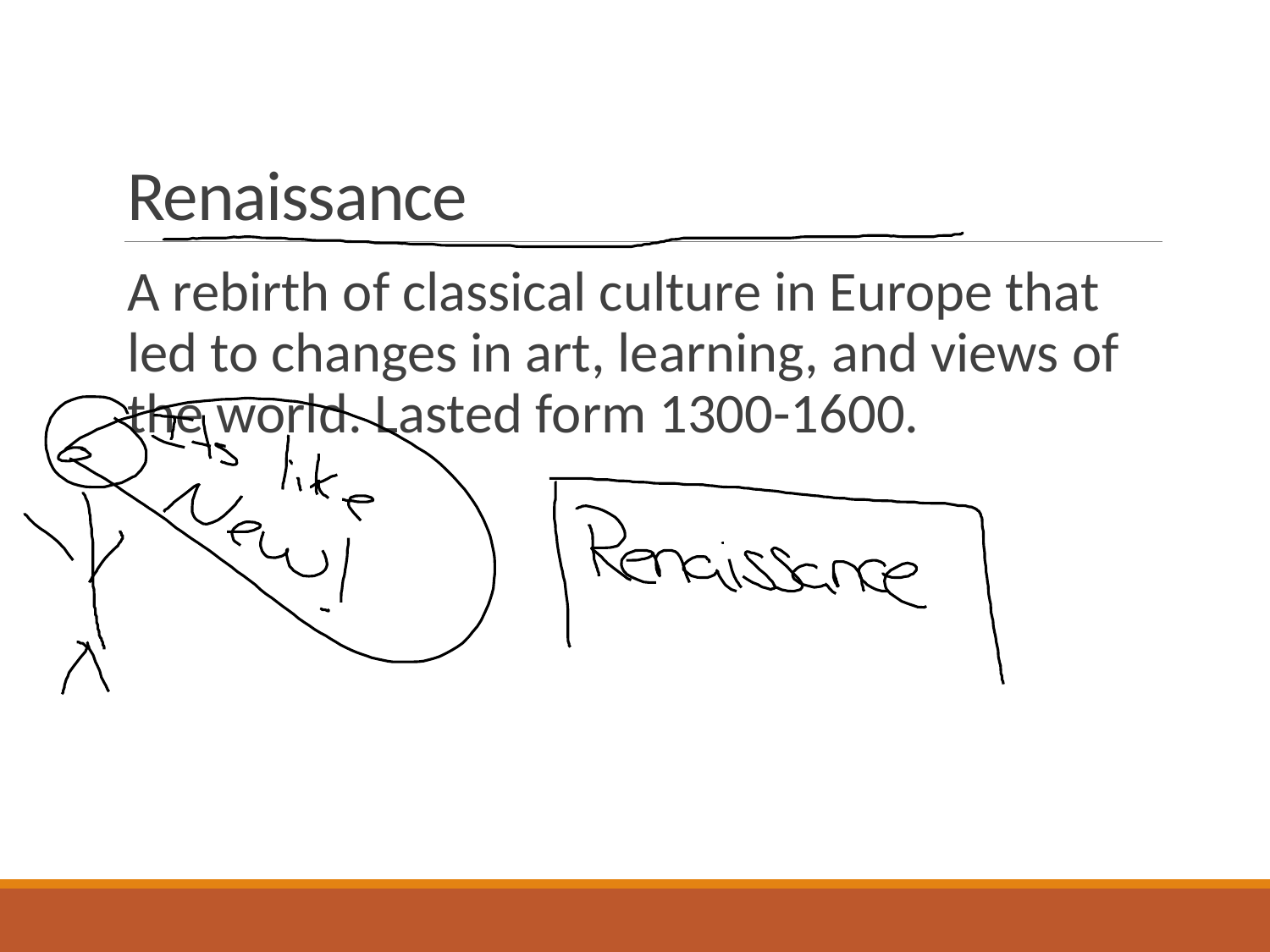

# Renaissance

A rebirth of classical culture in Europe that led to changes in art, learning, and views of the world. Lasted form 1300-1600.